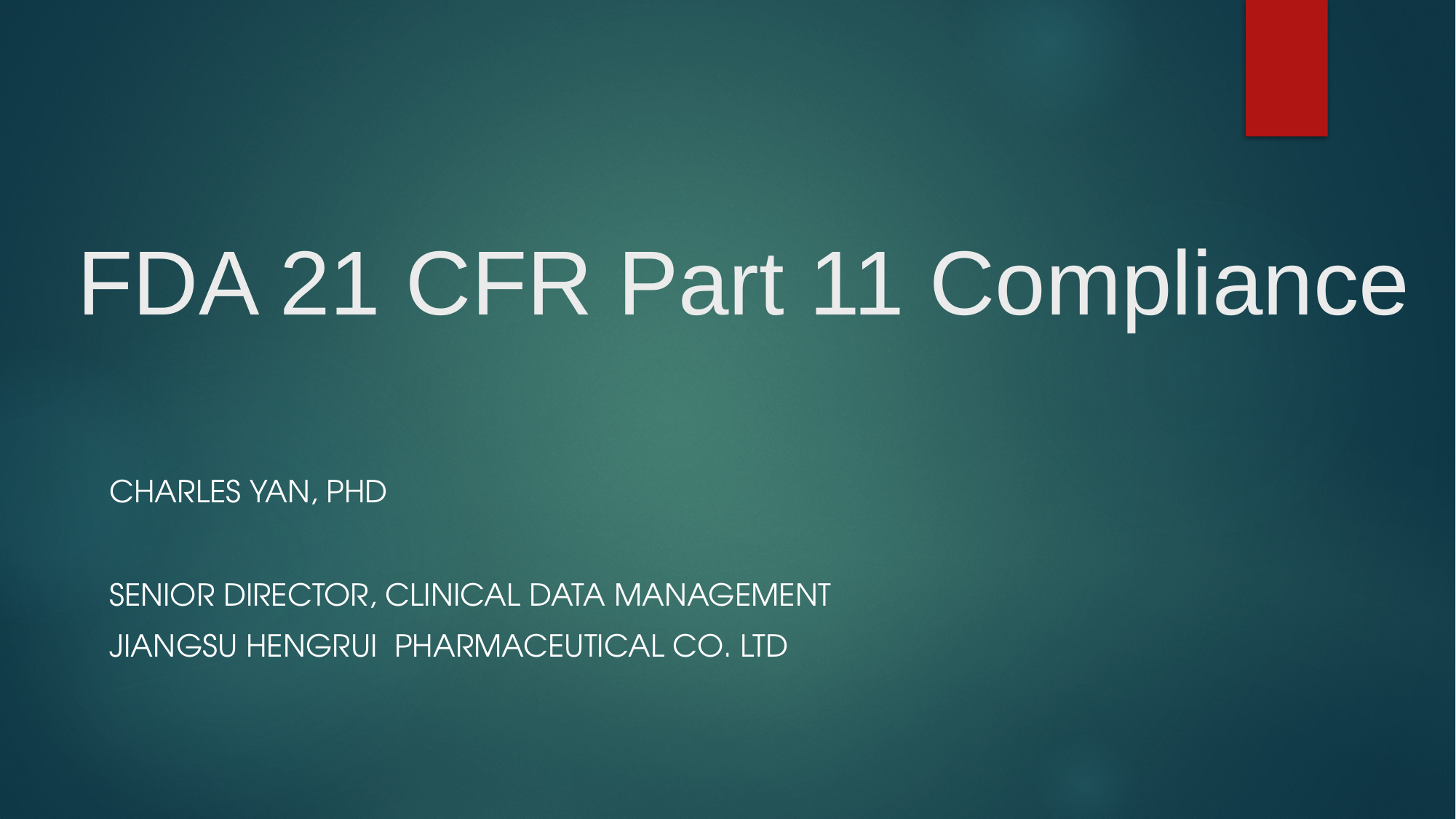

# FDA 21 CFR Part 11 Compliance
Charles Yan, PhD

Senior Director, Clinical Data Management
Jiangsu Hengrui  Pharmaceutical Co. LTD